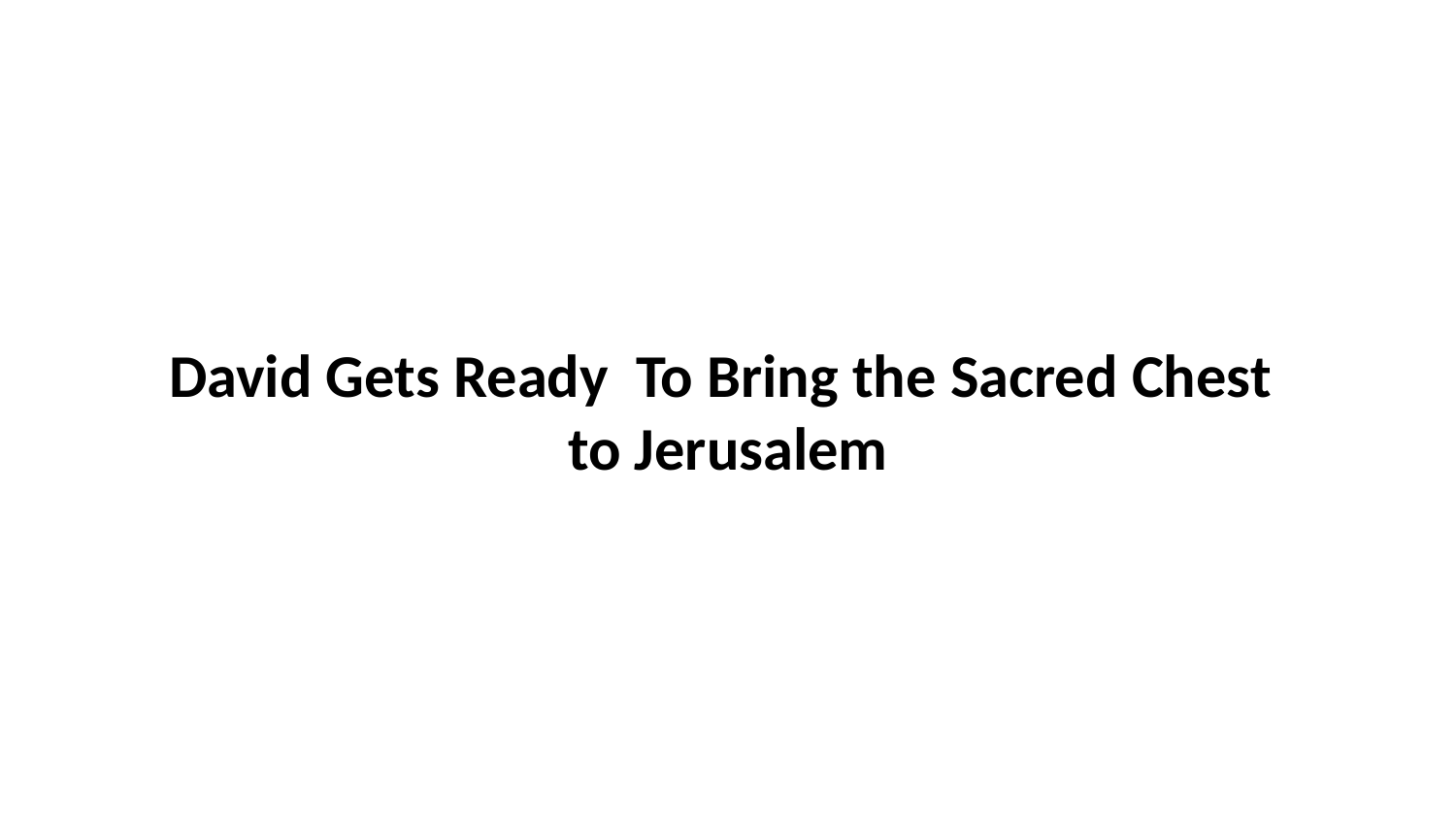

David Gets Ready  To Bring the Sacred Chest  to Jerusalem